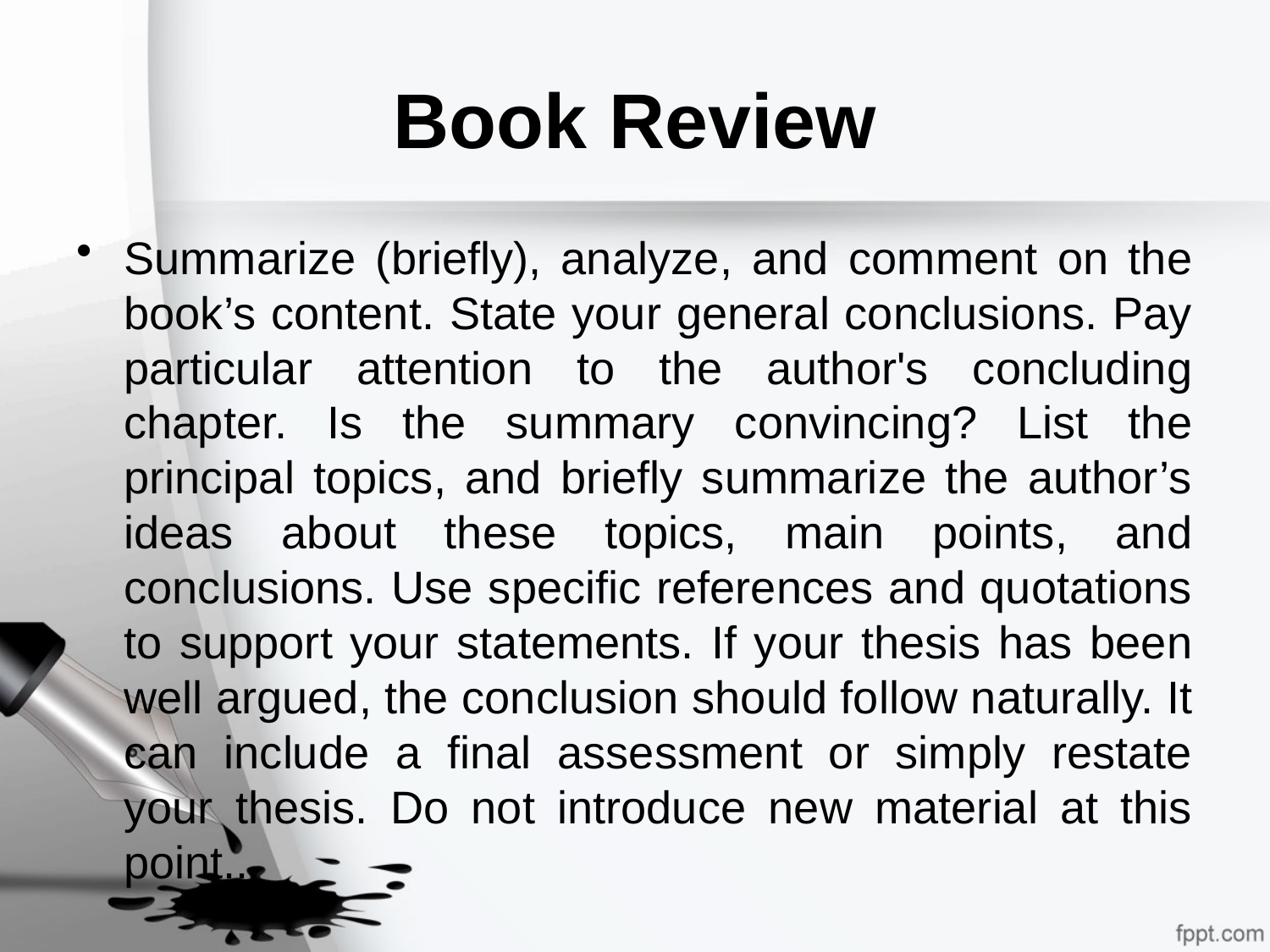

# Book Review
Summarize (briefly), analyze, and comment on the book’s content. State your general conclusions. Pay particular attention to the author's concluding chapter. Is the summary convincing? List the principal topics, and briefly summarize the author’s ideas about these topics, main points, and conclusions. Use specific references and quotations to support your statements. If your thesis has been well argued, the conclusion should follow naturally. It can include a final assessment or simply restate your thesis. Do not introduce new material at this point..